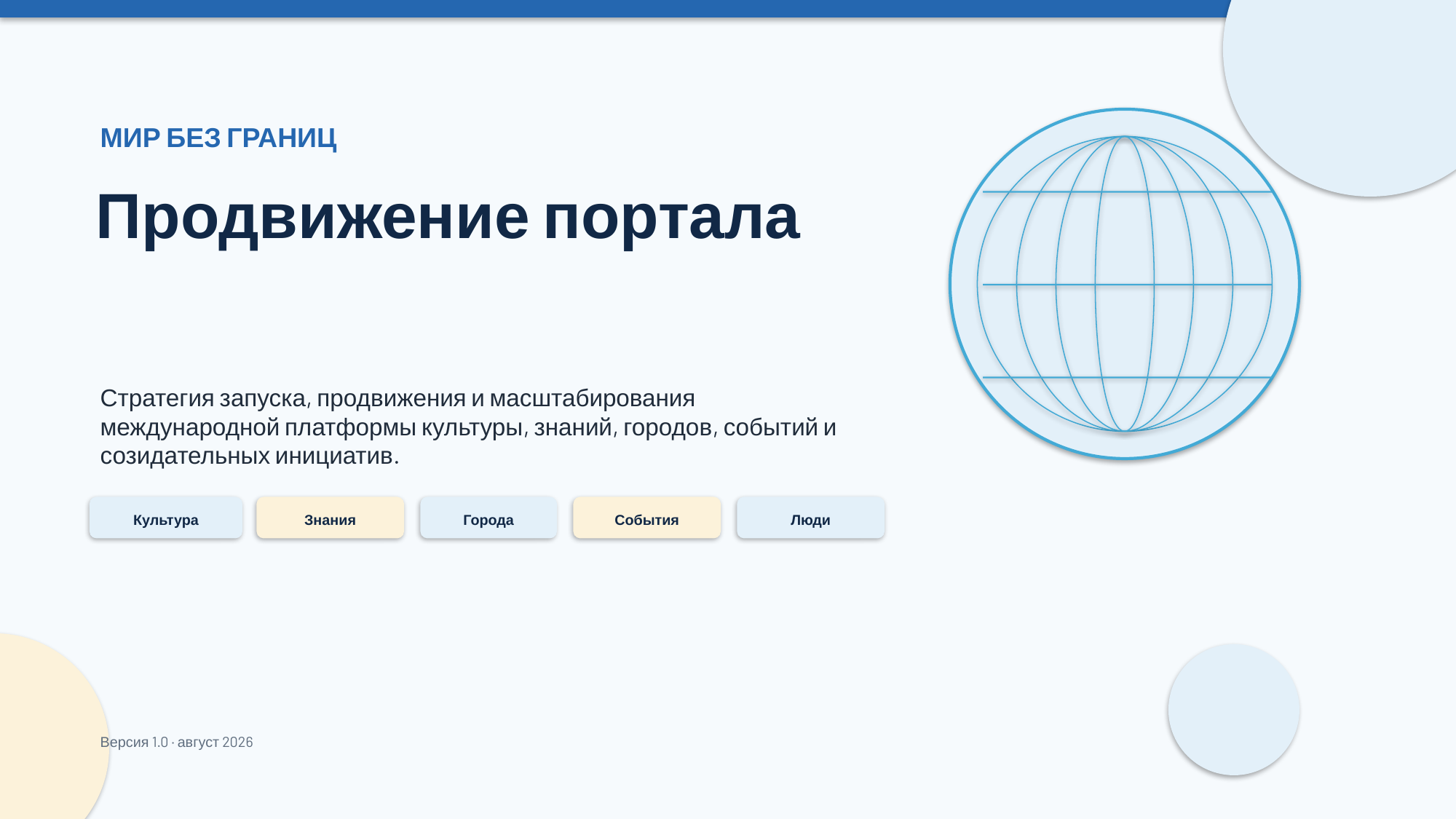

МИР БЕЗ ГРАНИЦ

Продвижение портала

Стратегия запуска, продвижения и масштабирования международной платформы культуры, знаний, городов, событий и созидательных инициатив.

Культура
Знания
Города
События
Люди

Версия 1.0 · август 2026